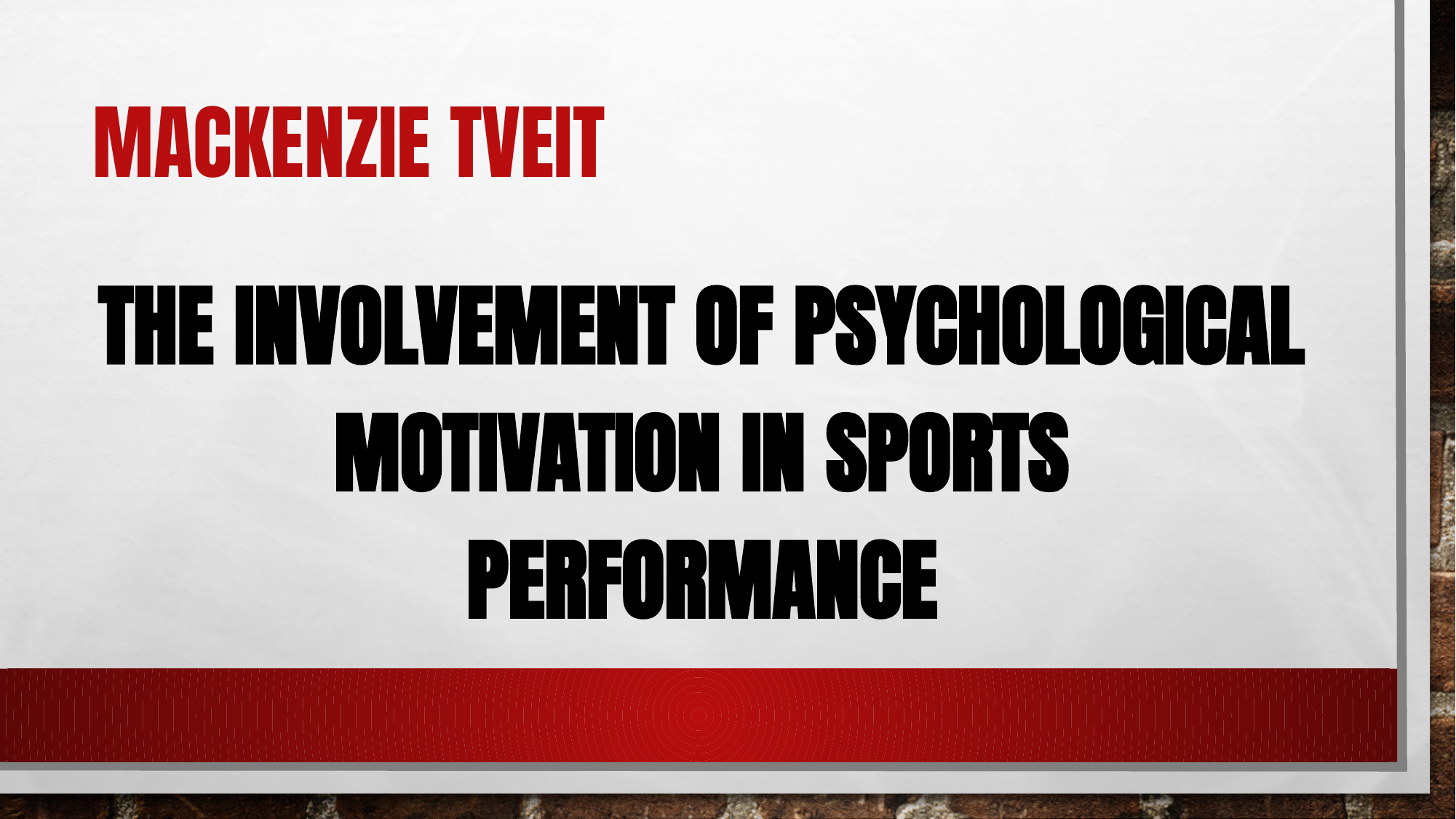

# Mackenzie tveit
The involvement of psychological motivation in sports performance